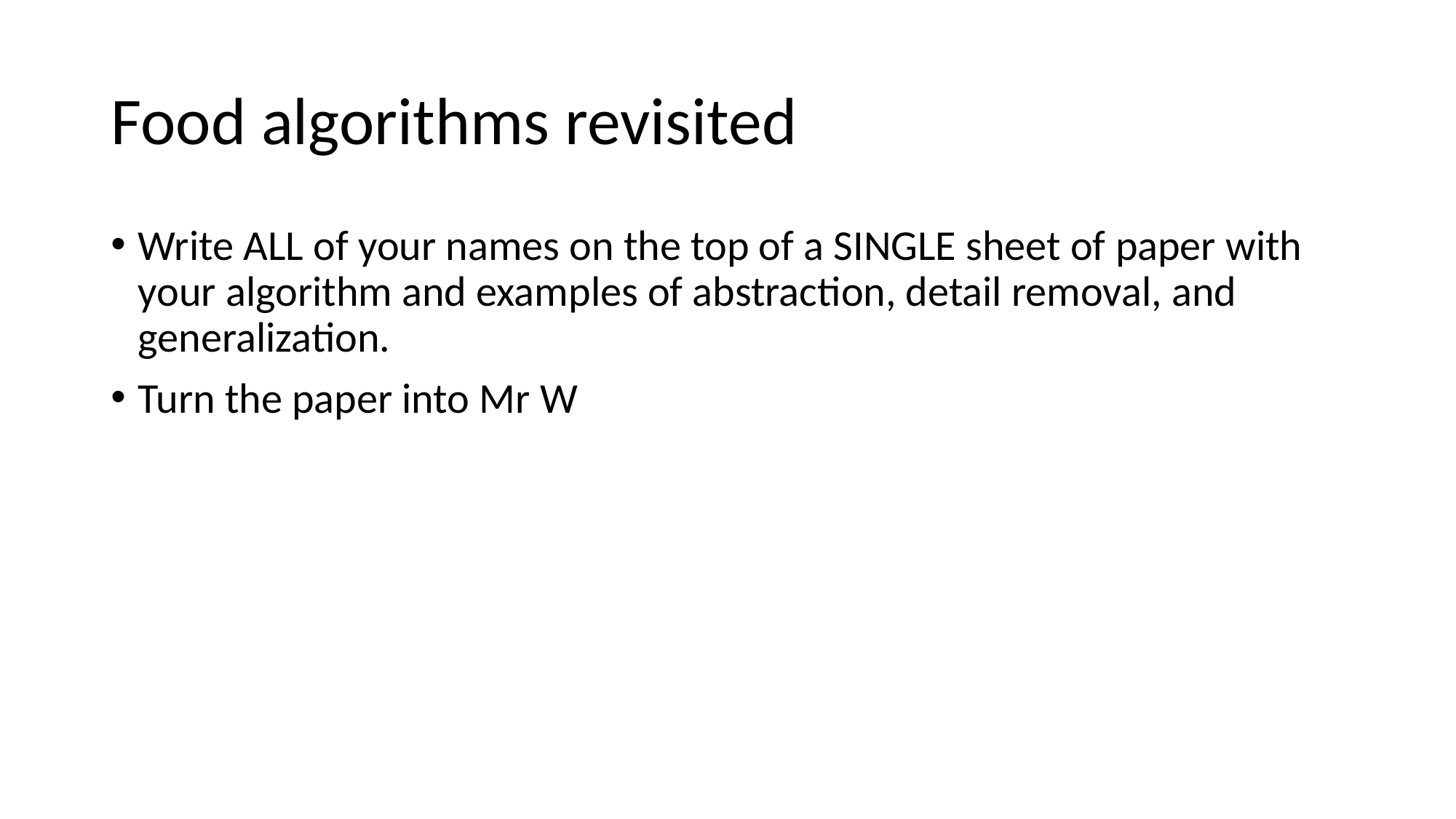

# Food algorithms revisited
Write ALL of your names on the top of a SINGLE sheet of paper with your algorithm and examples of abstraction, detail removal, and generalization.
Turn the paper into Mr W